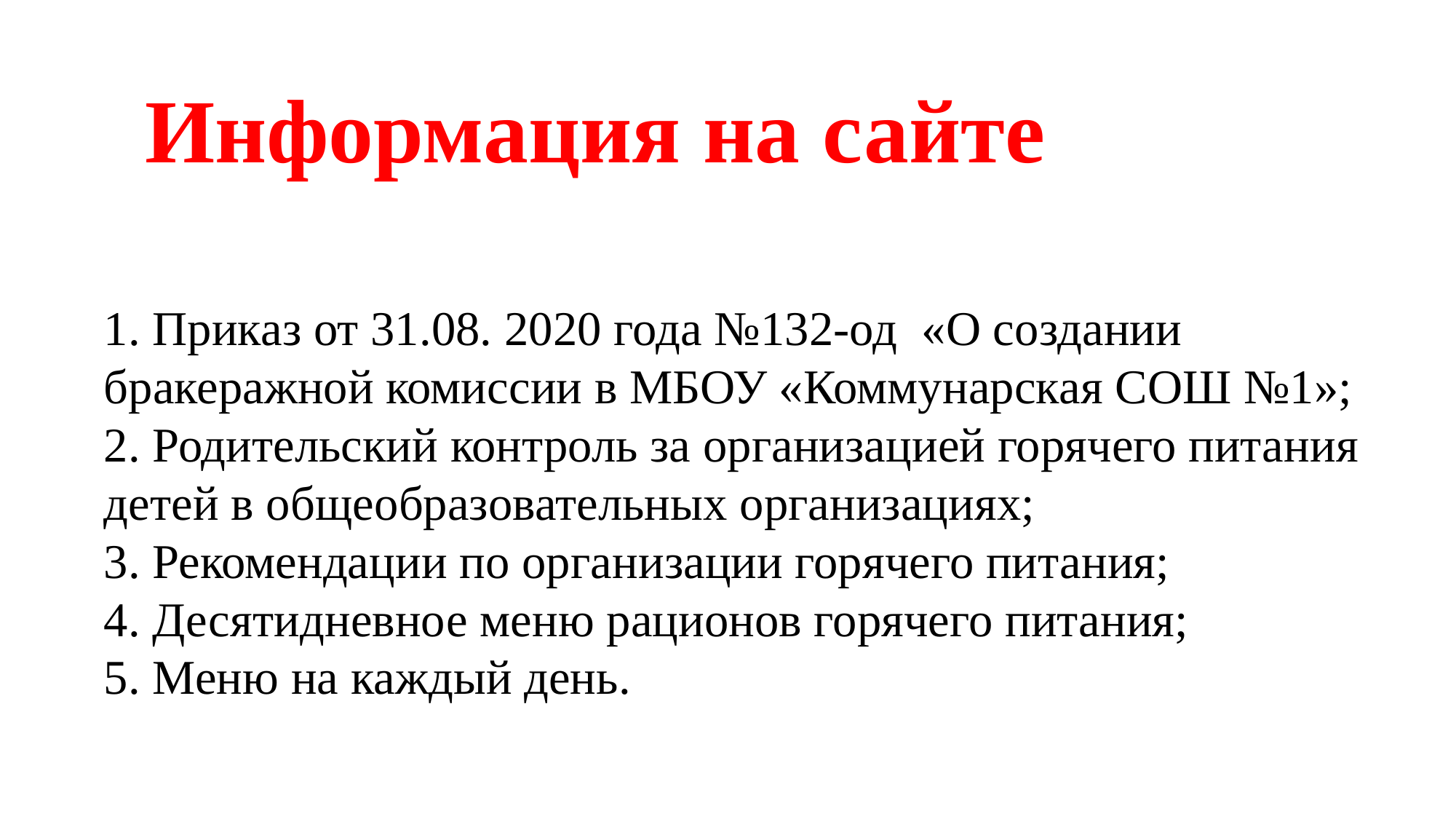

# Информация на сайте
1. Приказ от 31.08. 2020 года №132-од  «О создании бракеражной комиссии в МБОУ «Коммунарская СОШ №1»;
2. Родительский контроль за организацией горячего питания детей в общеобразовательных организациях;
3. Рекомендации по организации горячего питания;
4. Десятидневное меню рационов горячего питания;
5. Меню на каждый день.